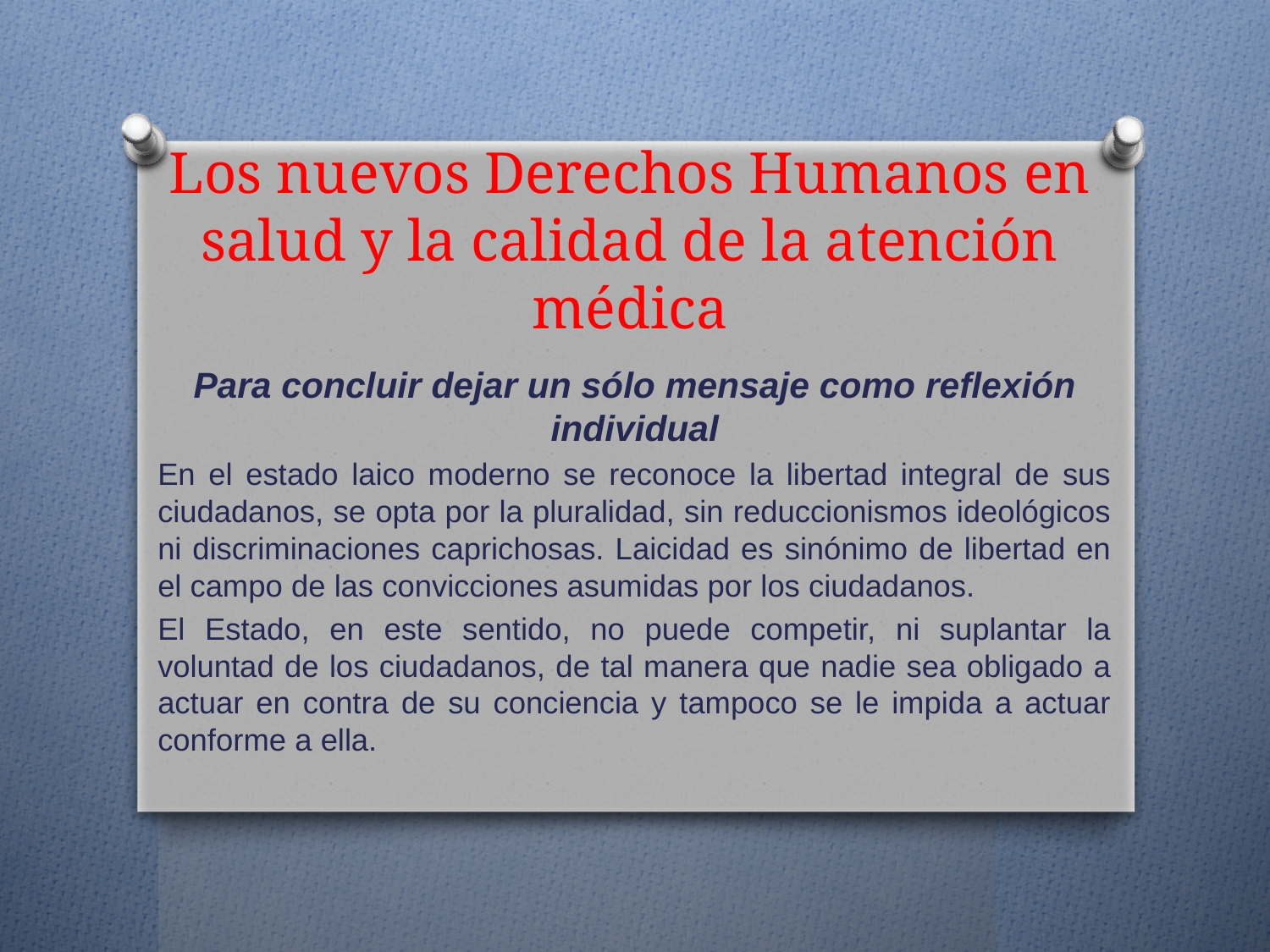

# Los nuevos Derechos Humanos en salud y la calidad de la atención médica
Para concluir dejar un sólo mensaje como reflexión individual
En el estado laico moderno se reconoce la libertad integral de sus ciudadanos, se opta por la pluralidad, sin reduccionismos ideológicos ni discriminaciones caprichosas. Laicidad es sinónimo de libertad en el campo de las convicciones asumidas por los ciudadanos.
El Estado, en este sentido, no puede competir, ni suplantar la voluntad de los ciudadanos, de tal manera que nadie sea obligado a actuar en contra de su conciencia y tampoco se le impida a actuar conforme a ella.